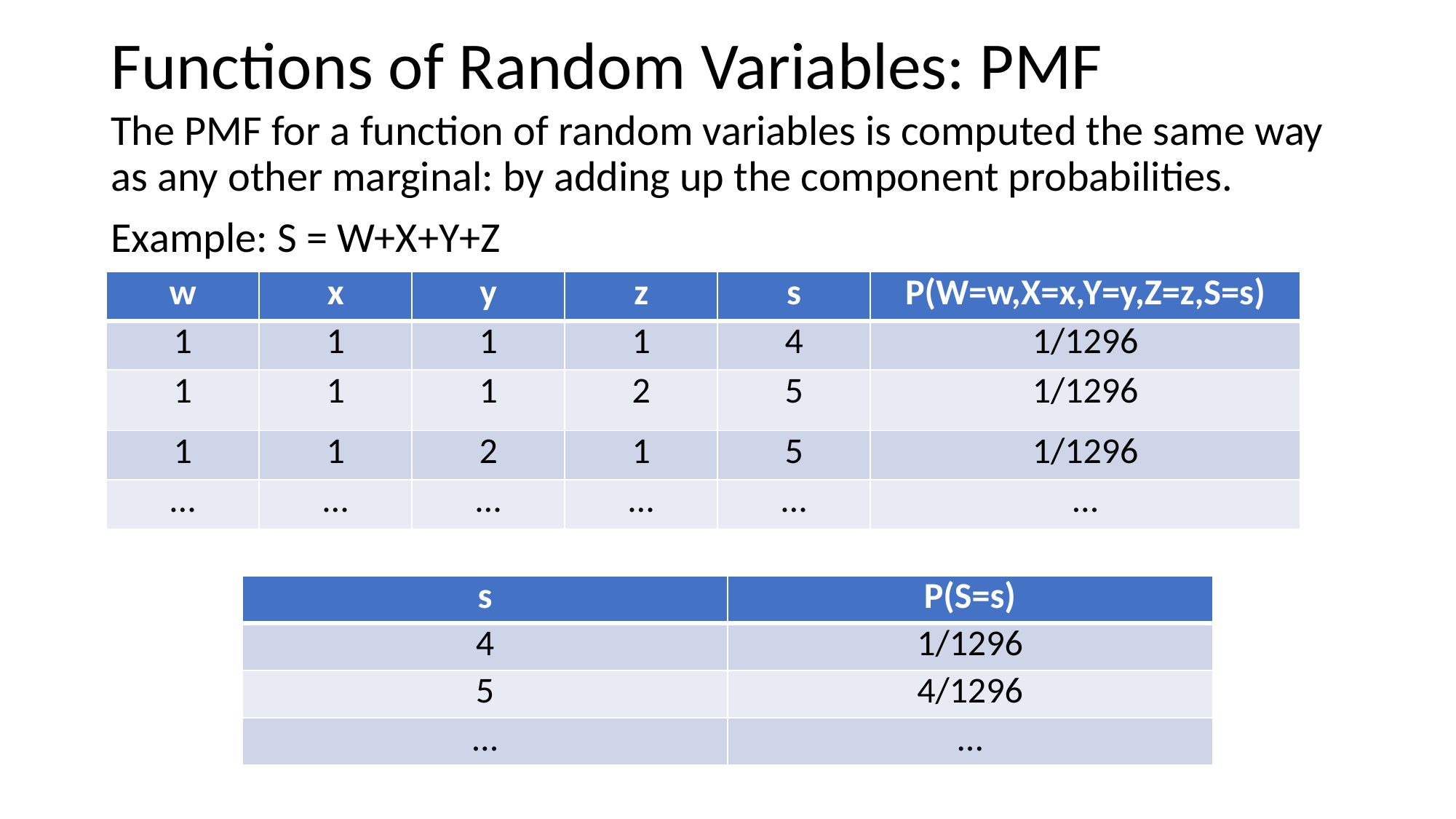

# Functions of Random Variables: PMF
The PMF for a function of random variables is computed the same way as any other marginal: by adding up the component probabilities.
Example: S = W+X+Y+Z
| w | x | y | z | s | P(W=w,X=x,Y=y,Z=z,S=s) |
| --- | --- | --- | --- | --- | --- |
| 1 | 1 | 1 | 1 | 4 | 1/1296 |
| 1 | 1 | 1 | 2 | 5 | 1/1296 |
| 1 | 1 | 2 | 1 | 5 | 1/1296 |
| … | … | … | … | … | … |
| s | P(S=s) |
| --- | --- |
| 4 | 1/1296 |
| 5 | 4/1296 |
| … | … |